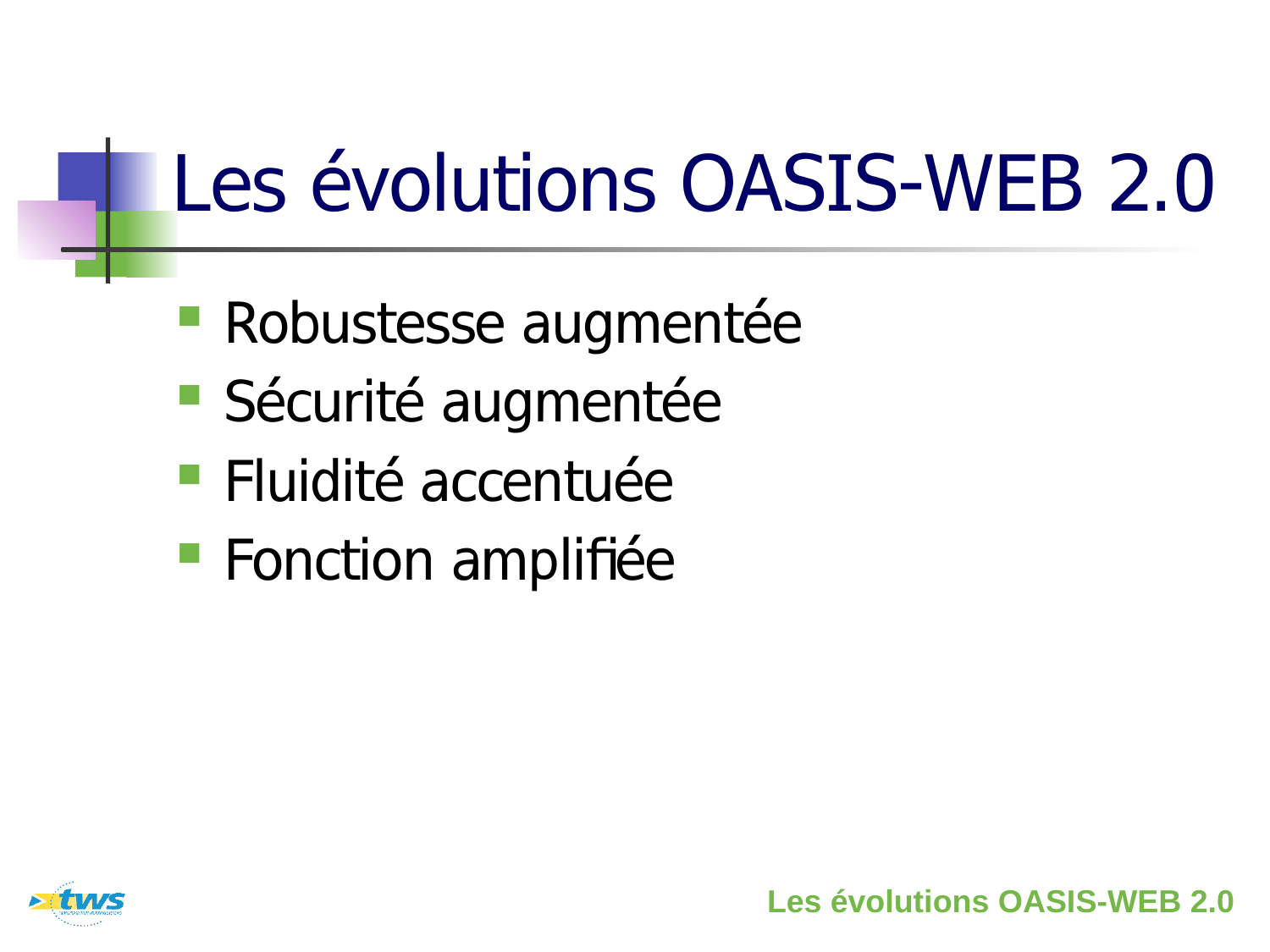

# Les évolutions OASIS-WEB 2.0
Robustesse augmentée
Sécurité augmentée
Fluidité accentuée
Fonction amplifiée
Les évolutions OASIS-WEB 2.0